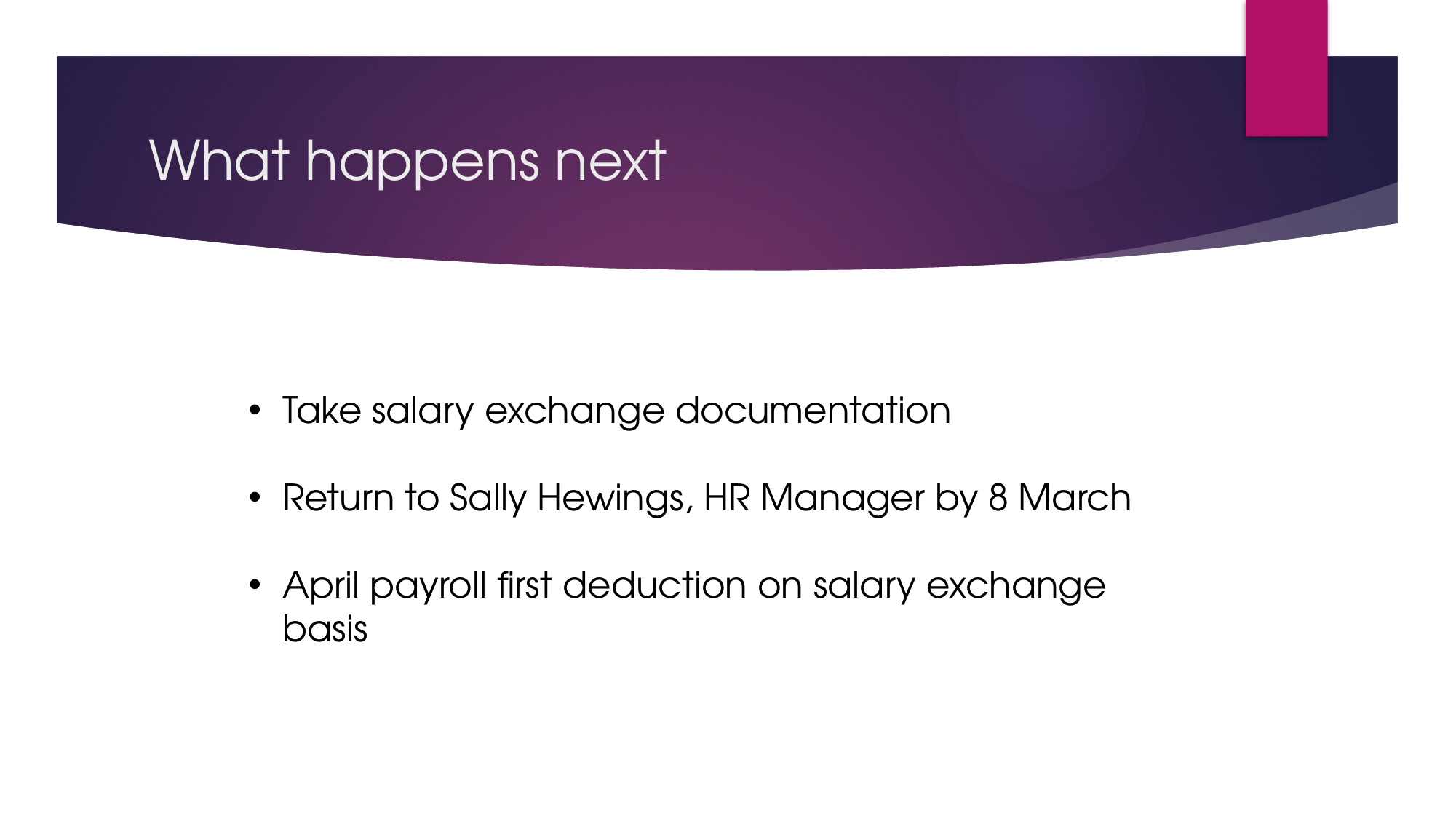

# What happens next

Take salary exchange documentation

Return to Sally Hewings, HR Manager by 8 March

April payroll first deduction on salary exchange basis